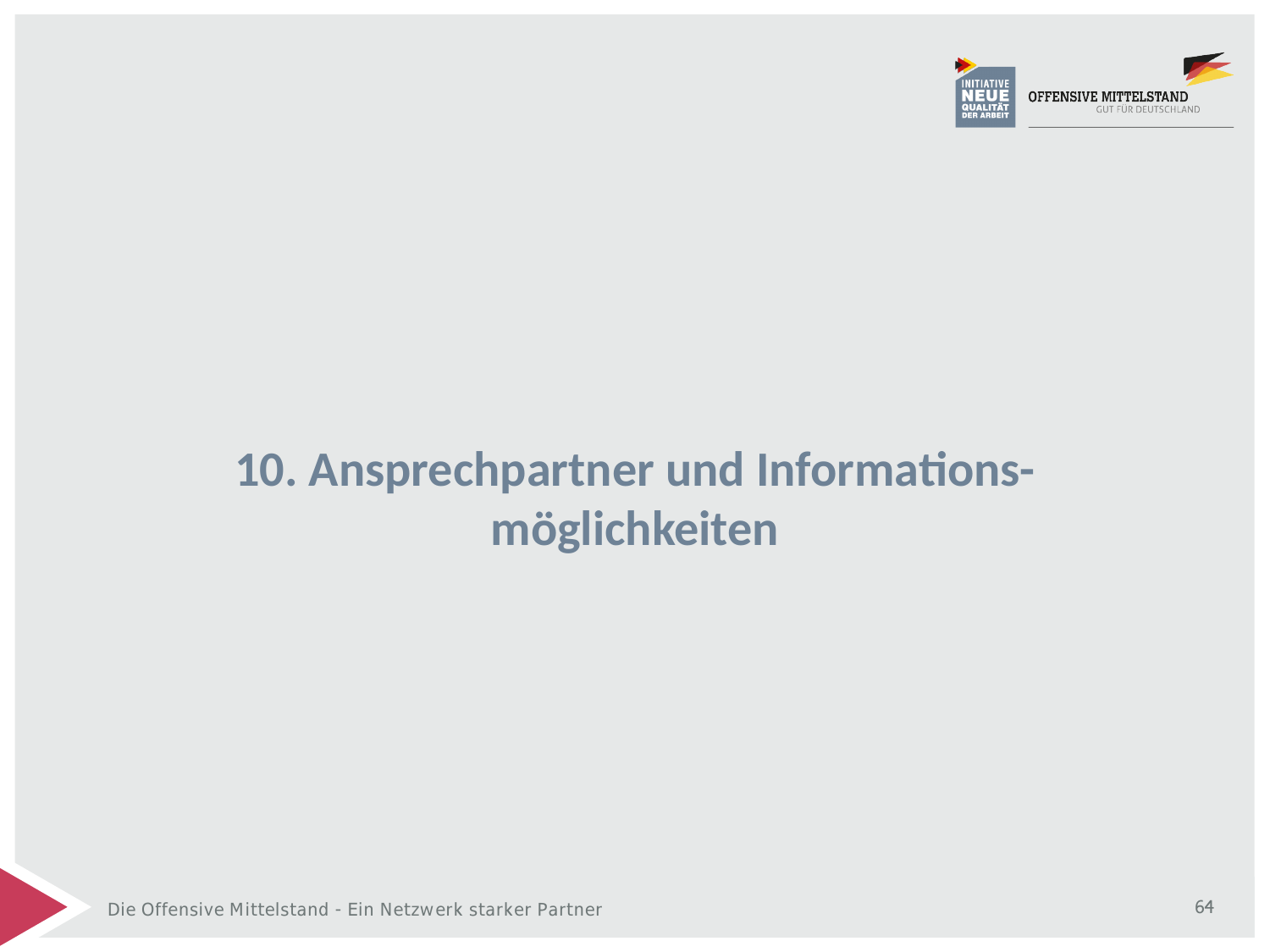

# 10. Ansprechpartner und Informations-möglichkeiten
Die Offensive Mittelstand - Ein Netzwerk starker Partner
64